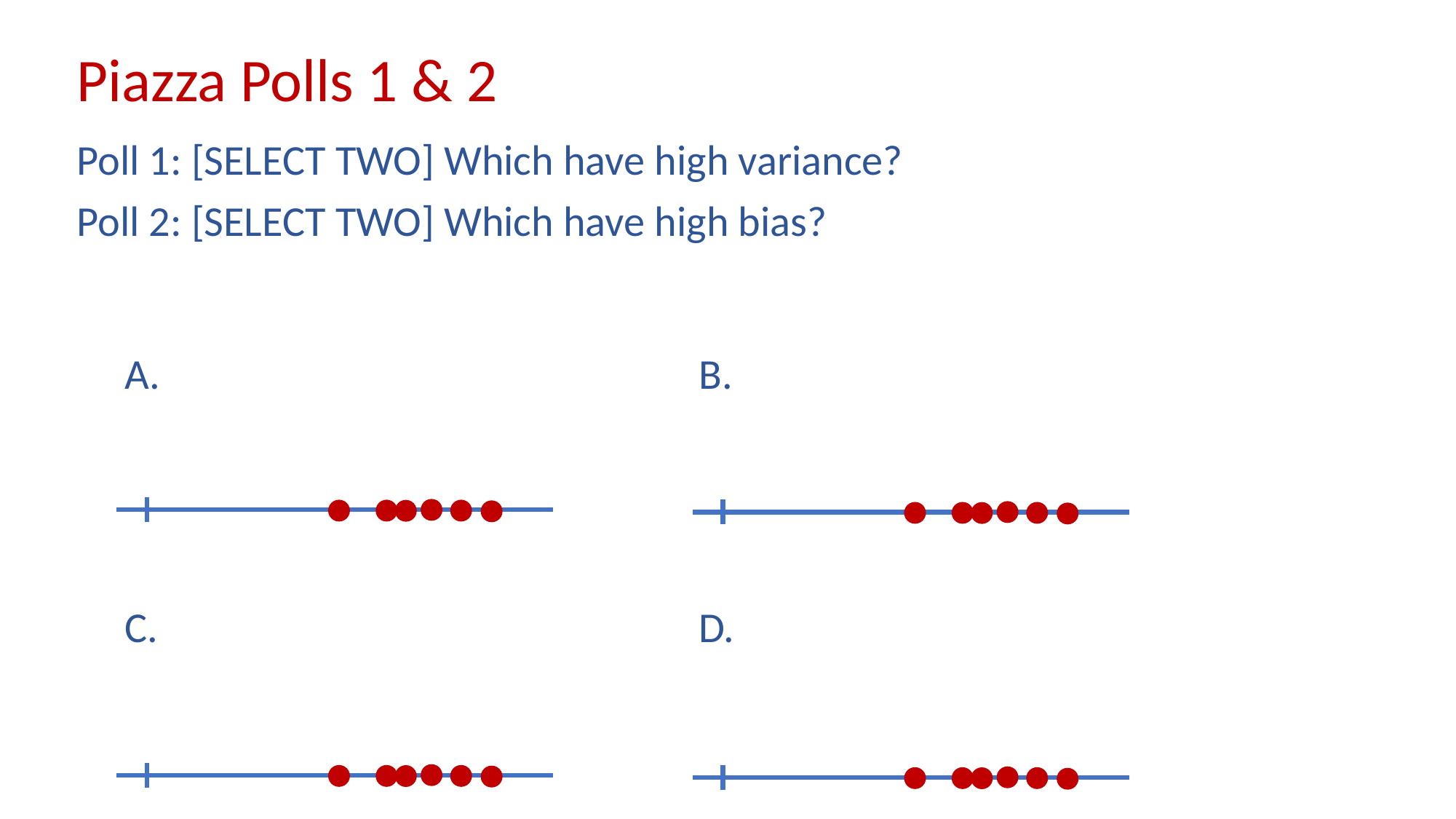

# Piazza Polls 1 & 2
Poll 1: [SELECT TWO] Which have high variance?
Poll 2: [SELECT TWO] Which have high bias?

A.
B.

C.
D.